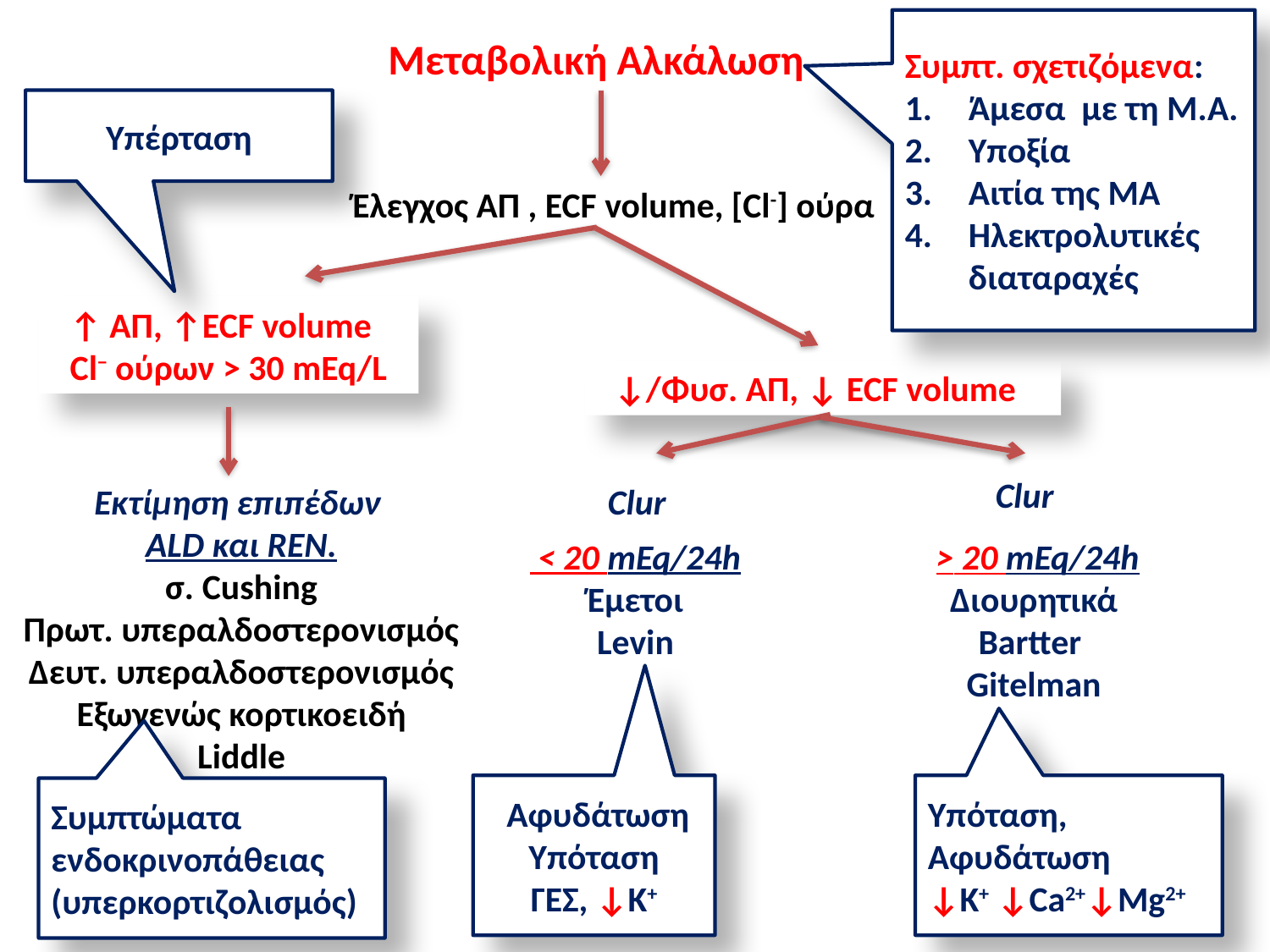

Συμπτ. σχετιζόμενα:
Άμεσα  με τη Μ.Α.
Υποξία
Αιτία της ΜΑ
Ηλεκτρολυτικές διαταραχές
Μεταβολική Αλκάλωση
Υπέρταση
Συμπτώματα ενδοκρινοπάθειας
(υπερκορτιζολισμός)
Έλεγχος ΑΠ , ECF volume, [Cl-] ούρα
↑ ΑΠ, ↑ECF volume
Cl− ούρων > 30 mEq/L
Εκτίμηση επιπέδων
ALD και REN.
σ. Cushing
Πρωτ. υπεραλδοστερονισμός
Δευτ. υπεραλδοστερονισμός
Εξωγενώς κορτικοειδή
Liddle

↓/Φυσ. ΑΠ, ↓ ECF volume
Clur
 < 20 mEq/24h
Έμετοι
Levin
 Αφυδάτωση Υπόταση
ΓΕΣ, ↓Κ+
Clur
 > 20 mEq/24h
Διουρητικά
Bartter
Gitelman
Υπόταση, Αφυδάτωση
↓Κ+ ↓Ca2+↓Mg2+